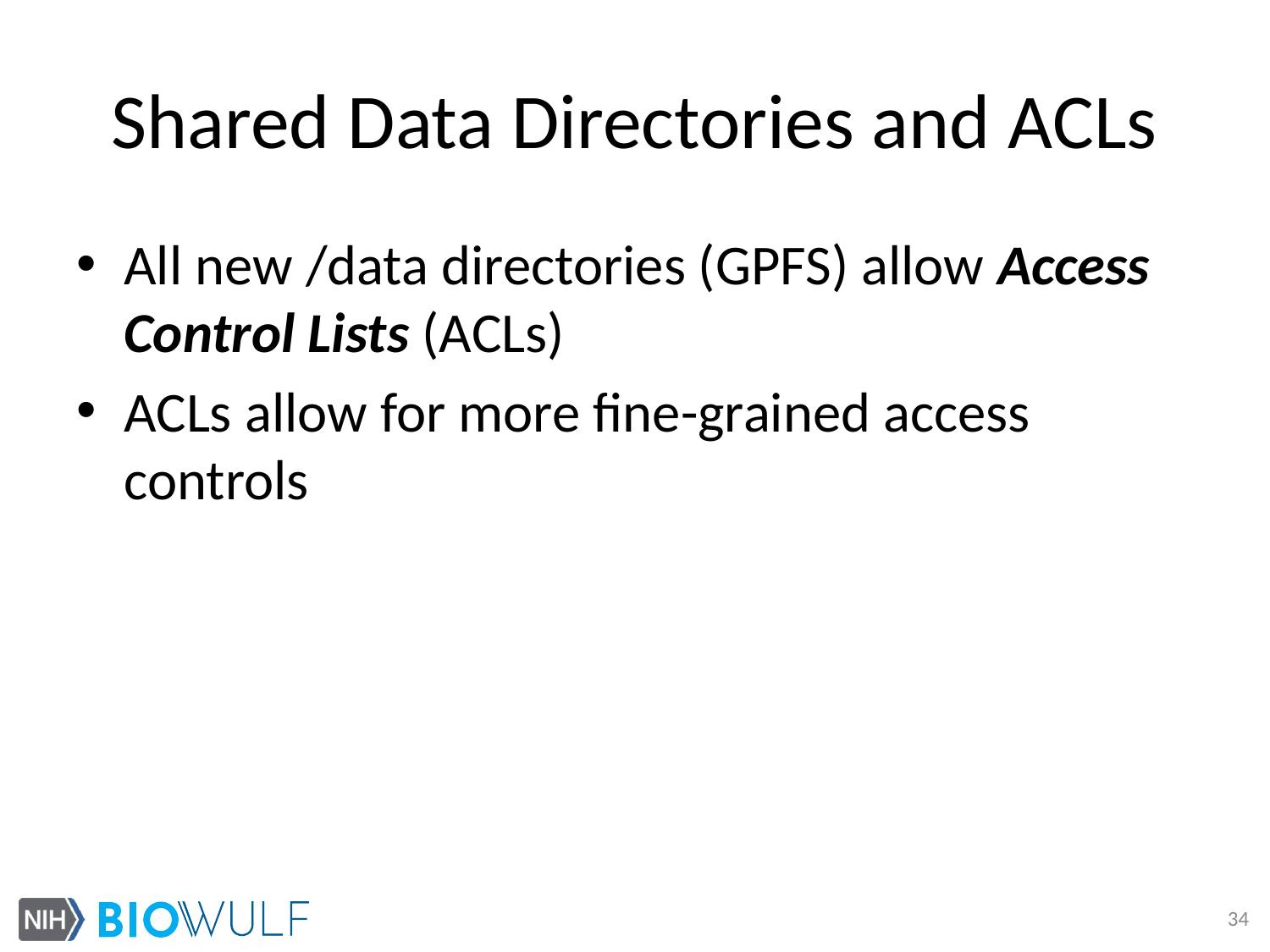

# Shared Data Directories and ACLs
All new /data directories (GPFS) allow Access Control Lists (ACLs)
ACLs allow for more fine-grained access controls
34